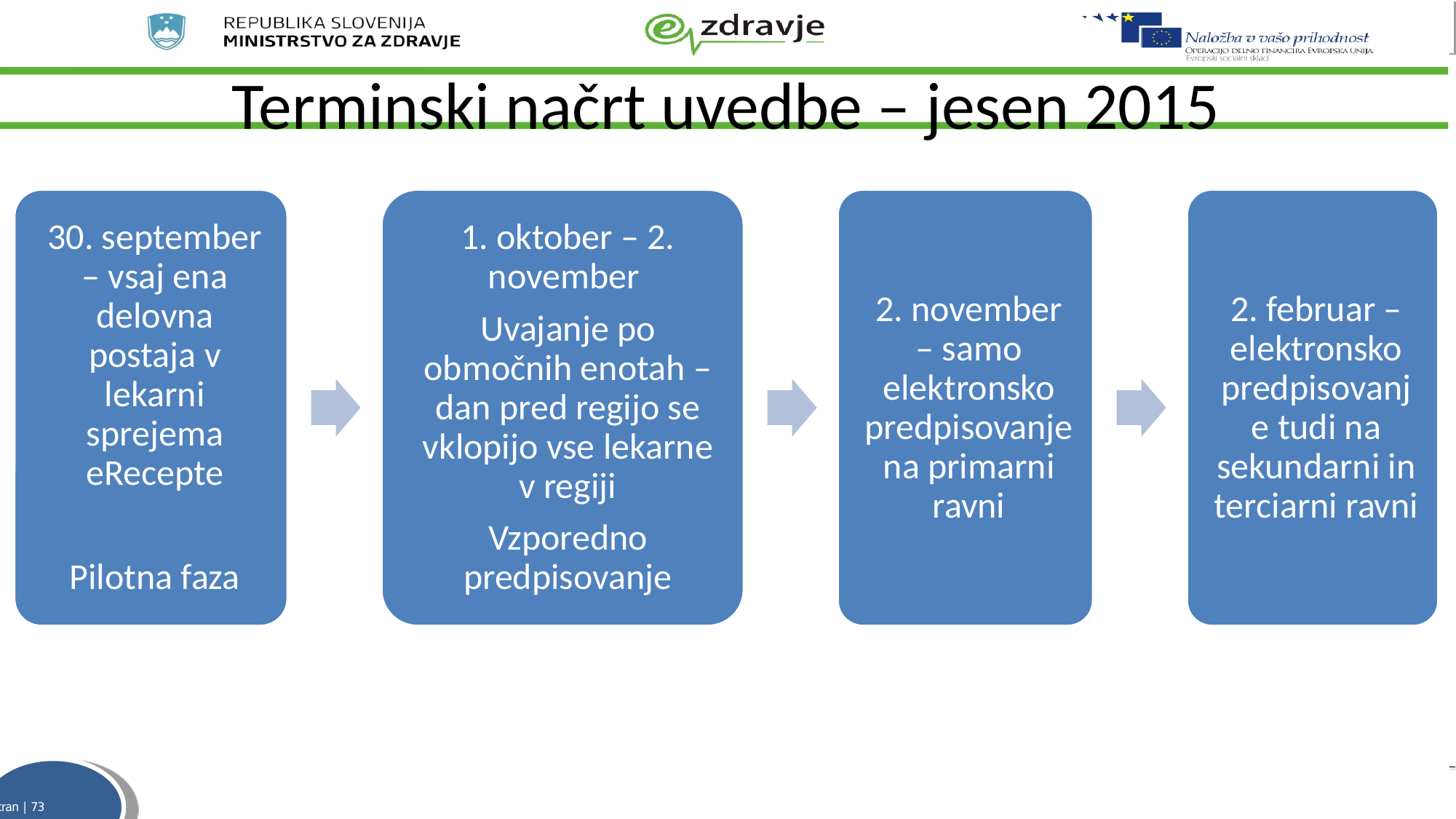

# Terminski načrt uvedbe – jesen 2015
30. september – vsaj ena delovna postaja v lekarni sprejema eRecepte

Pilotna faza

1. oktober – 2. november
Uvajanje po območnih enotah – dan pred regijo se vklopijo vse lekarne v regiji
Vzporedno predpisovanje

2. november – samo elektronsko predpisovanje na primarni ravni

2. februar – elektronsko predpisovanje tudi na sekundarni in terciarni ravni